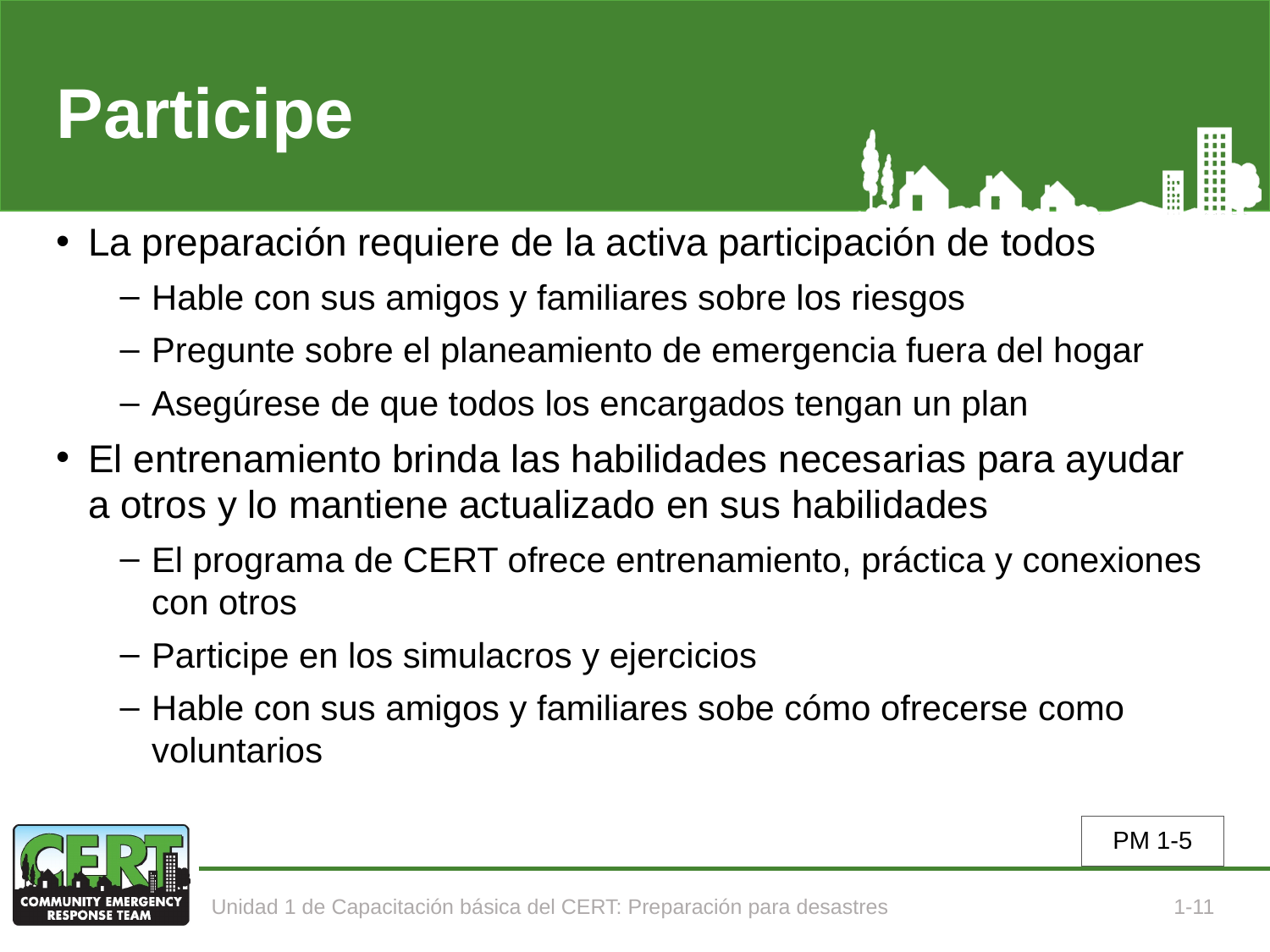

# Participe
La preparación requiere de la activa participación de todos
Hable con sus amigos y familiares sobre los riesgos
Pregunte sobre el planeamiento de emergencia fuera del hogar
Asegúrese de que todos los encargados tengan un plan
El entrenamiento brinda las habilidades necesarias para ayudar a otros y lo mantiene actualizado en sus habilidades
El programa de CERT ofrece entrenamiento, práctica y conexiones con otros
Participe en los simulacros y ejercicios
Hable con sus amigos y familiares sobe cómo ofrecerse como voluntarios

PM 1-5
Unidad 1 de Capacitación básica del CERT: Preparación para desastres
1-11